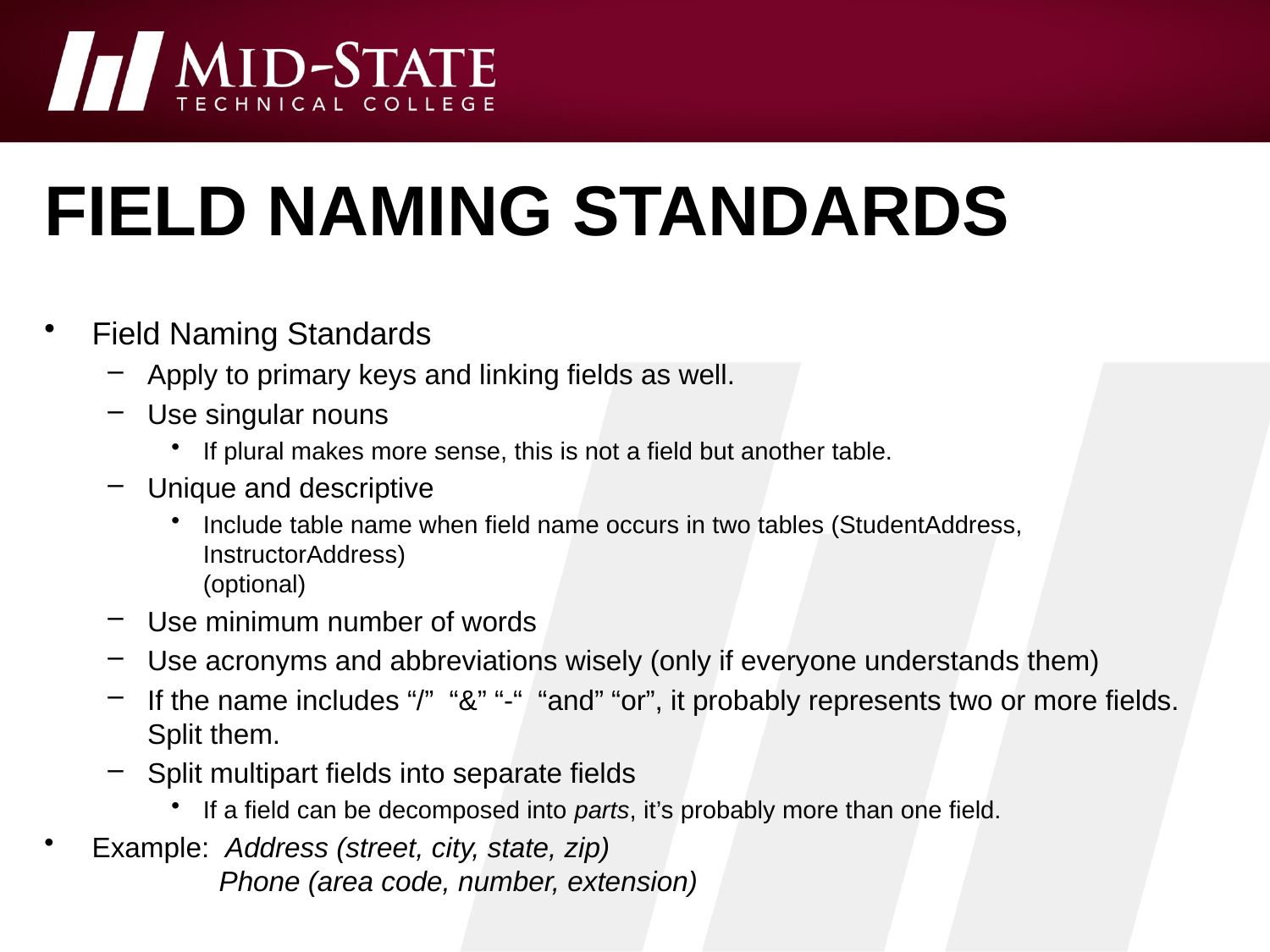

# Field naming standards
Field Naming Standards
Apply to primary keys and linking fields as well.
Use singular nouns
If plural makes more sense, this is not a field but another table.
Unique and descriptive
Include table name when field name occurs in two tables (StudentAddress, InstructorAddress)
(optional)
Use minimum number of words
Use acronyms and abbreviations wisely (only if everyone understands them)
If the name includes “/”  “&” “-“  “and” “or”, it probably represents two or more fields. Split them.
Split multipart fields into separate fields
If a field can be decomposed into parts, it’s probably more than one field.
Example:  Address (street, city, state, zip)
	Phone (area code, number, extension)